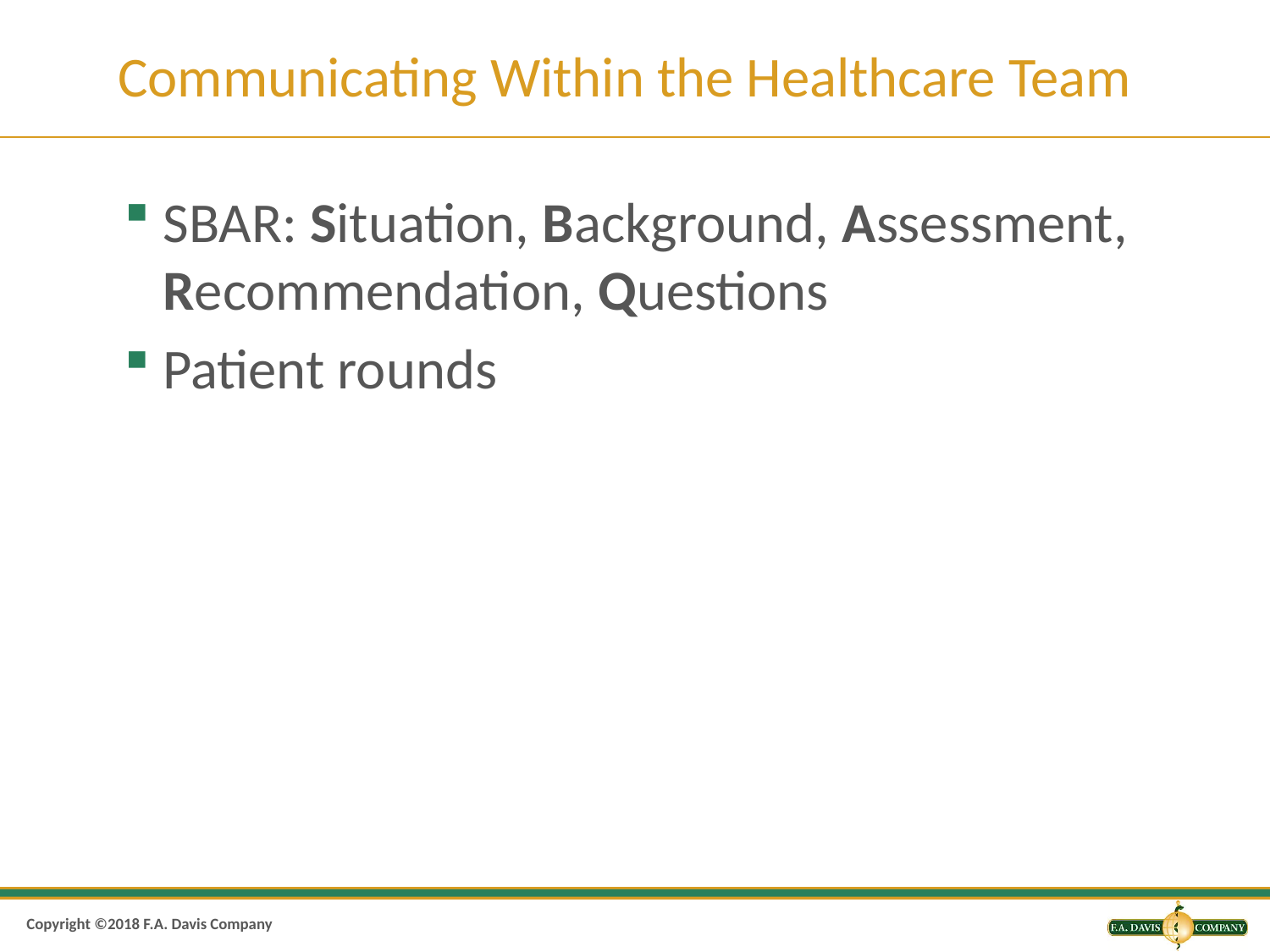

# Communicating Within the Healthcare Team
SBAR: Situation, Background, Assessment, Recommendation, Questions
Patient rounds